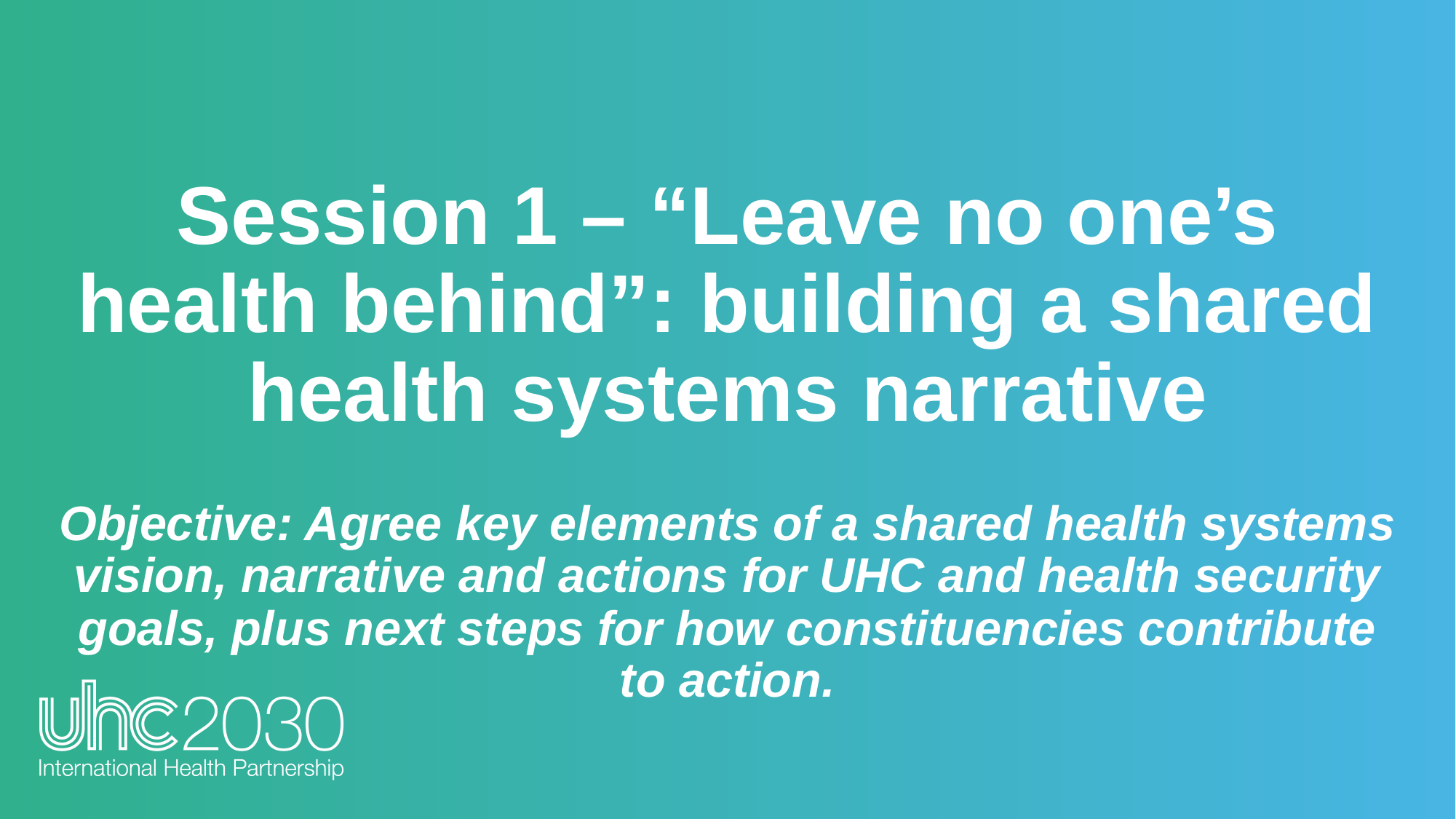

Session 1 – “Leave no one’s health behind”: building a shared health systems narrative

Objective: Agree key elements of a shared health systems vision, narrative and actions for UHC and health security goals, plus next steps for how constituencies contribute to action.